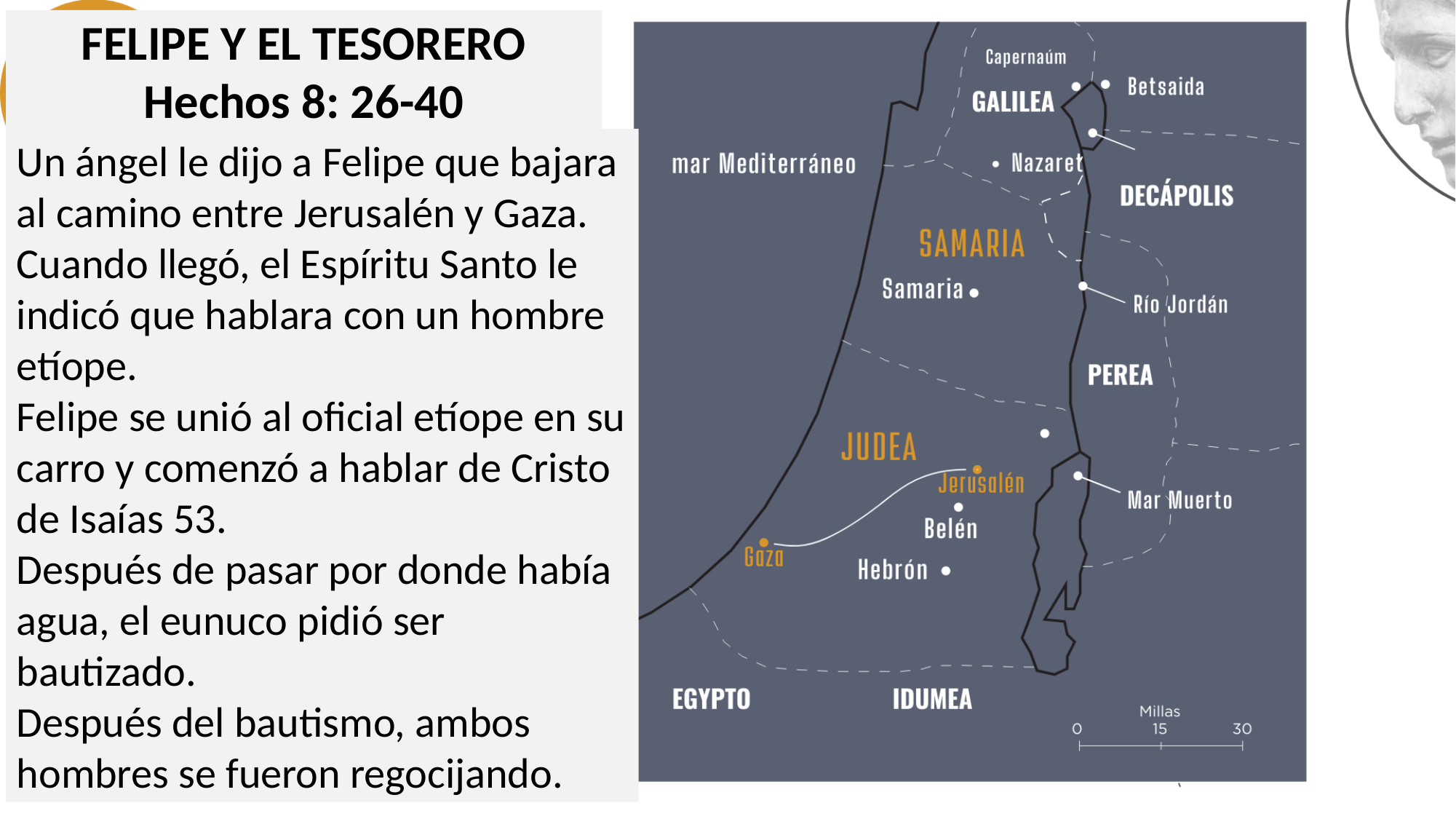

FELIPE Y EL TESORERO
Hechos 8: 26-40

Un ángel le dijo a Felipe que bajara al camino entre Jerusalén y Gaza.
Cuando llegó, el Espíritu Santo le indicó que hablara con un hombre etíope.
Felipe se unió al oficial etíope en su carro y comenzó a hablar de Cristo de Isaías 53.
Después de pasar por donde había agua, el eunuco pidió ser bautizado.
Después del bautismo, ambos hombres se fueron regocijando.